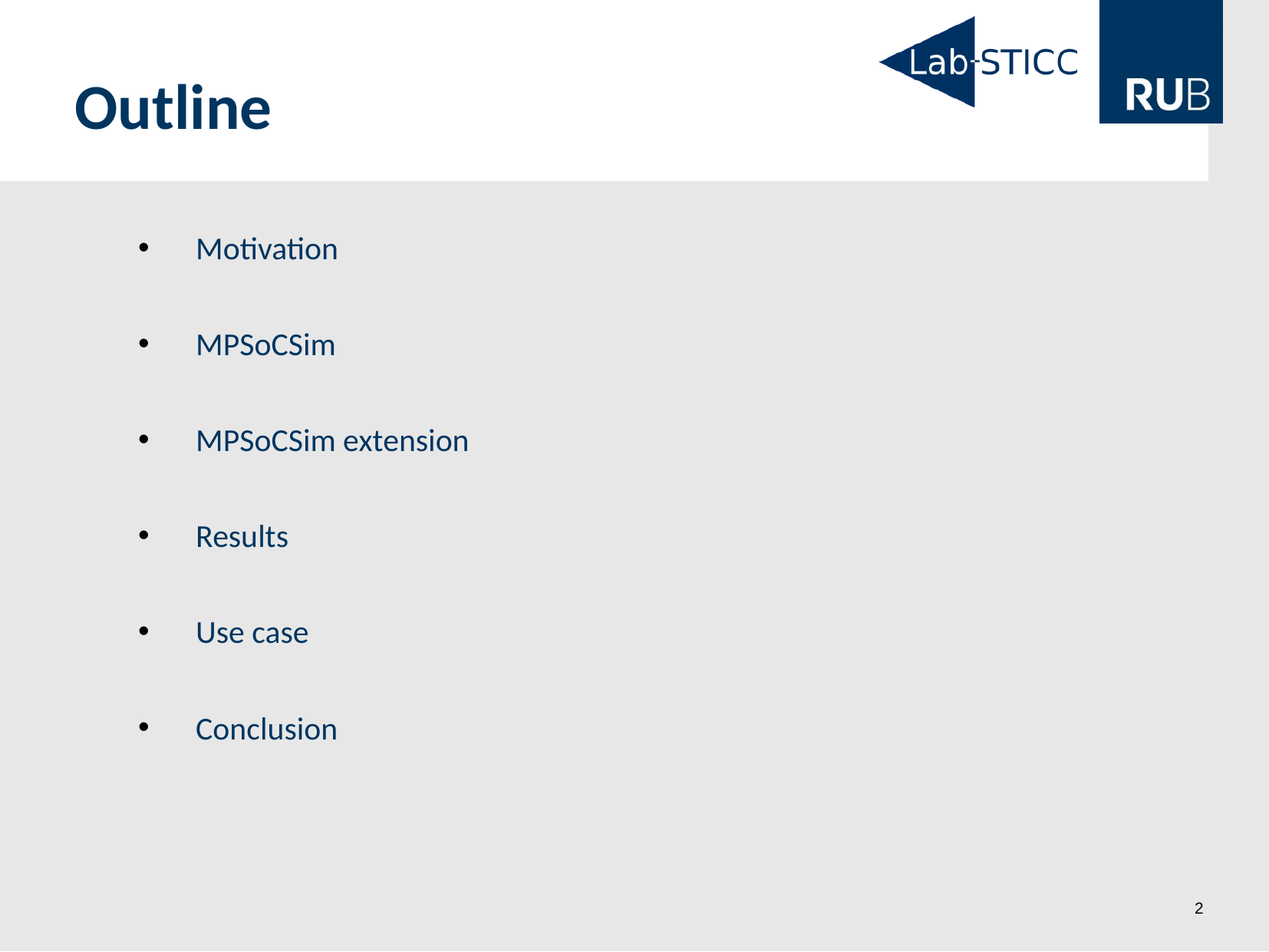

Outline
Motivation

MPSoCSim

MPSoCSim extension

Results

Use case

Conclusion